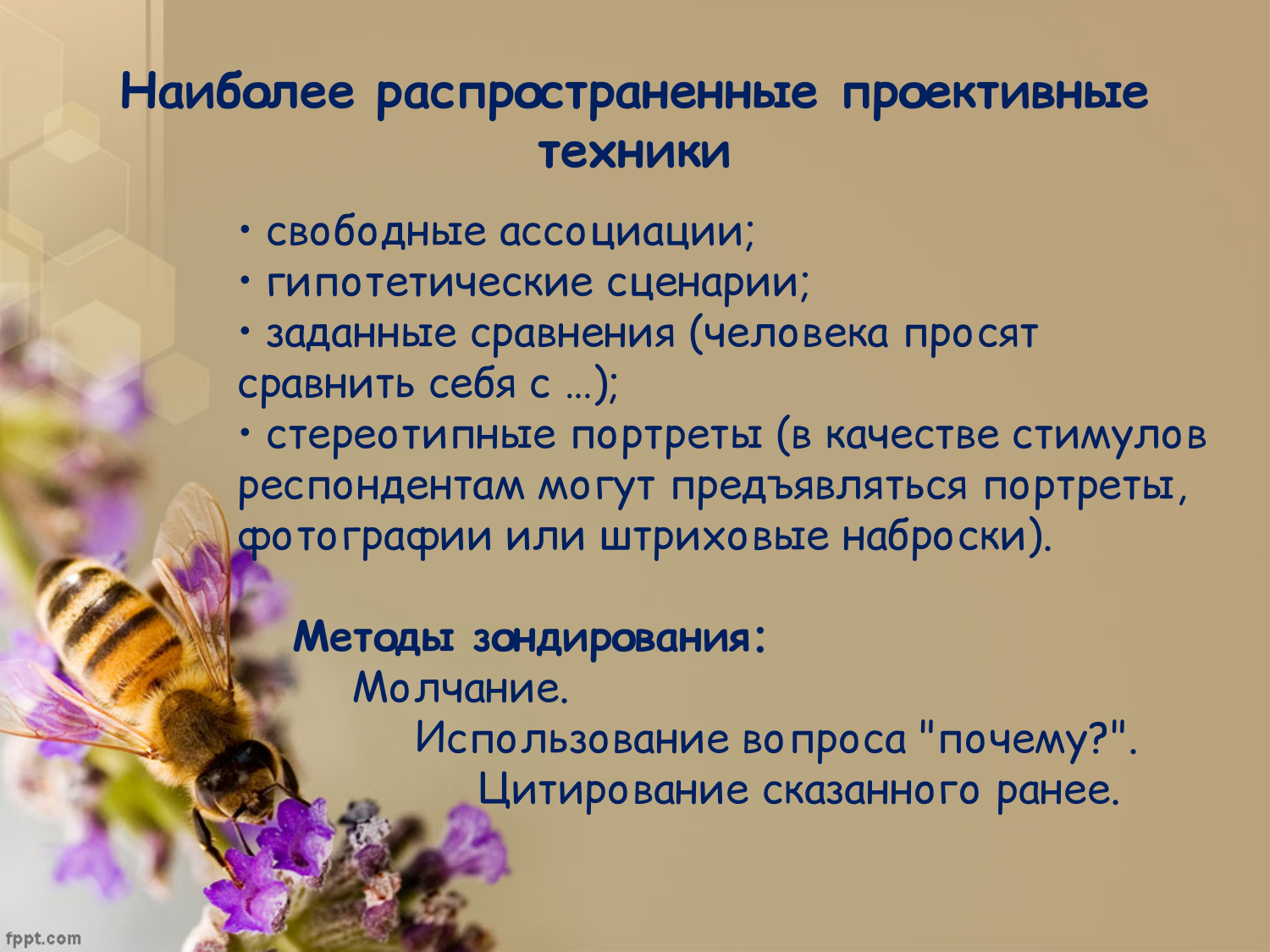

# Наиболее распространенные проективные техники
• свободные ассоциации;
• гипотетические сценарии;
• заданные сравнения (человека просят сравнить себя с …);
• стереотипные портреты (в качестве стимулов респондентам могут предъявляться портреты, фотографии или штриховые наброски).

   Методы зондирования:
         Молчание.
              Использование вопроса "почему?".
                   Цитирование сказанного ранее.